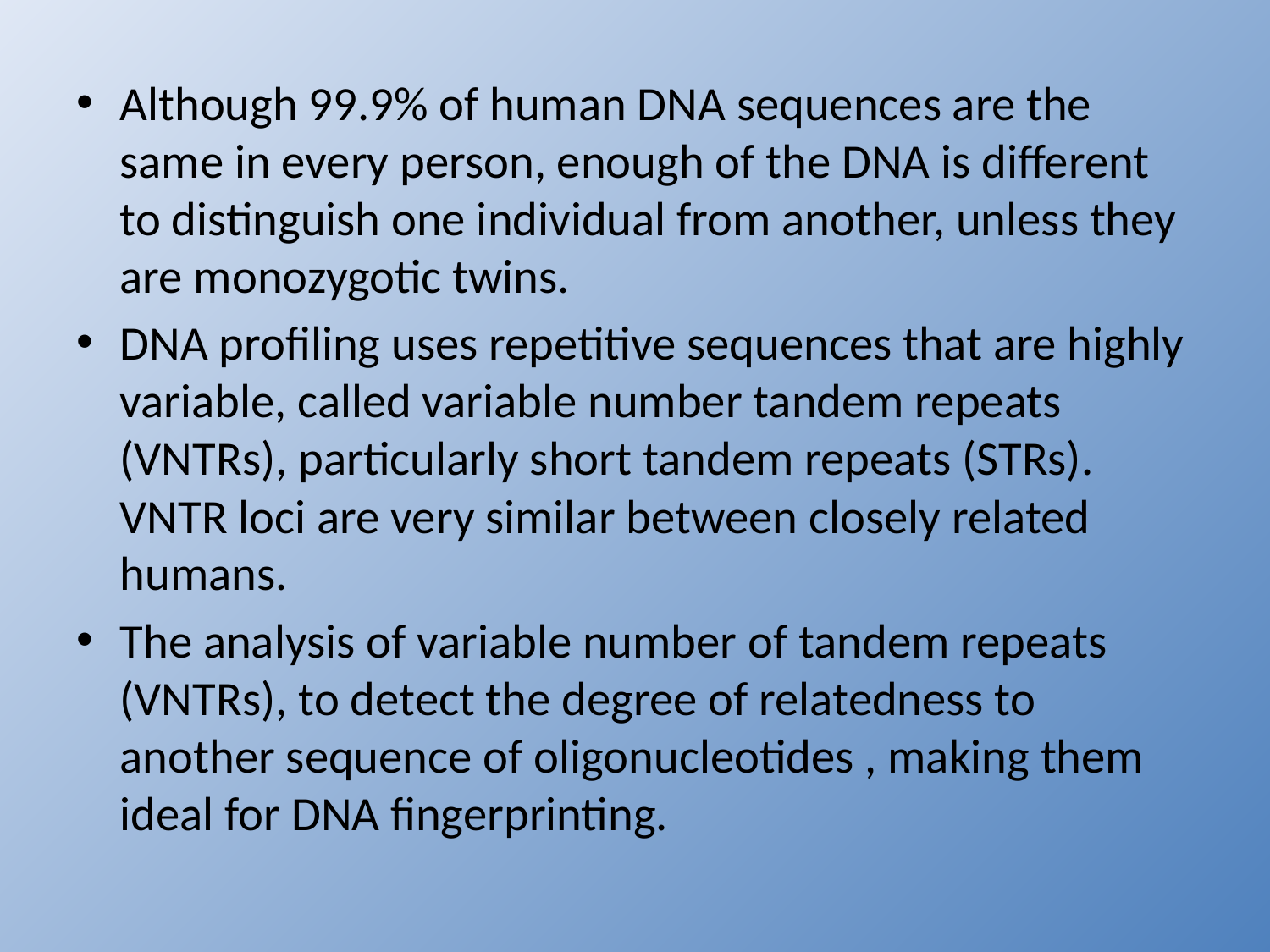

Although 99.9% of human DNA sequences are the same in every person, enough of the DNA is different to distinguish one individual from another, unless they are monozygotic twins.
DNA profiling uses repetitive sequences that are highly variable, called variable number tandem repeats (VNTRs), particularly short tandem repeats (STRs). VNTR loci are very similar between closely related humans.
The analysis of variable number of tandem repeats (VNTRs), to detect the degree of relatedness to another sequence of oligonucleotides , making them ideal for DNA fingerprinting.